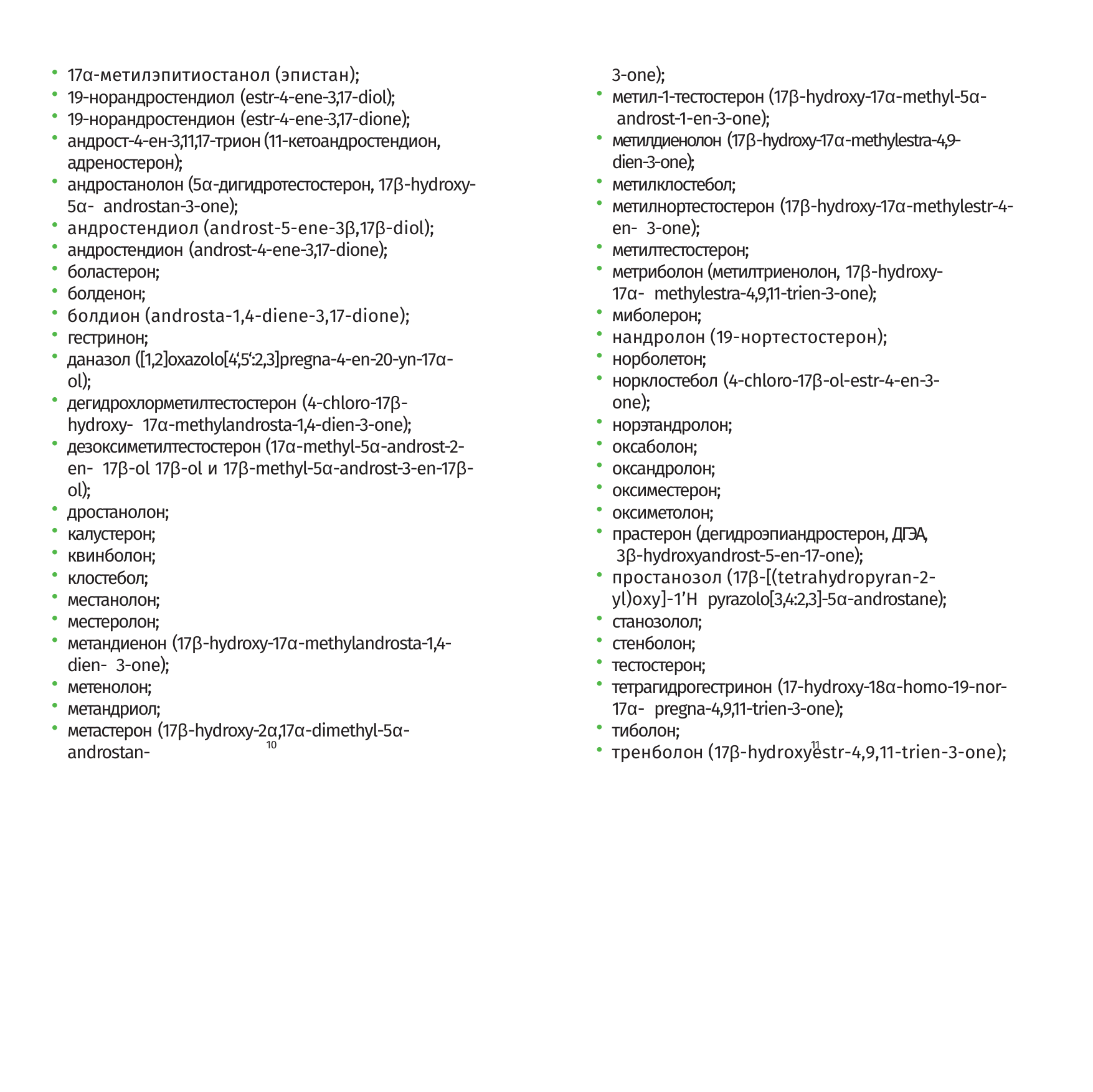

3-one);
метил-1-тестостерон (17β-hydroxy-17α-methyl-5α-  androst-1-en-3-one);
метилдиенолон (17β-hydroxy-17α-methylestra-4,9-dien-3-one);
метилклостебол;
метилнортестостерон (17β-hydroxy-17α-methylestr-4-en-  3-one);
метилтестостерон;
метриболон (метилтриенолон, 17β-hydroxy-17α-  methylestra-4,9,11-trien-3-one);
миболерон;
нандролон (19-нортестостерон);
норболетон;
норклостебол (4-chloro-17β-ol-estr-4-en-3-one);
норэтандролон;
оксаболон;
оксандролон;
оксиместерон;
оксиметолон;
прастерон (дегидроэпиандростерон, ДГЭА,  3β-hydroxyandrost-5-en-17-one);
простанозол (17β-[(tetrahydropyran-2-yl)oxy]-1’H  pyrazolo[3,4:2,3]-5α-androstane);
станозолол;
стенболон;
тестостерон;
тетрагидрогестринон (17-hydroxy-18α-homo-19-nor-17α-  pregna-4,9,11-trien-3-one);
тиболон;
тренболон (17β-hydroxyestr-4,9,11-trien-3-one);
17α-метилэпитиостанол (эпистан);
19-норандростендиол (estr-4-ene-3,17-diol);
19-норандростендион (estr-4-ene-3,17-dione);
андрост-4-ен-3,11,17-трион (11-кетоандростендион,  адреностерон);
андростанолон (5α-дигидротестостерон, 17β-hydroxy-5α-  androstan-3-one);
андростендиол (androst-5-ene-3β,17β-diol);
андростендион (androst-4-ene-3,17-dione);
боластерон;
болденон;
болдион (androsta-1,4-diene-3,17-dione);
гестринон;
даназол ([1,2]oxazolo[4‘,5‘:2,3]pregna-4-en-20-yn-17α-  ol);
дегидрохлорметилтестостерон (4-chloro-17β-hydroxy-  17α-methylandrosta-1,4-dien-3-one);
дезоксиметилтестостерон (17α-methyl-5α-androst-2-en-  17β-ol 17β-ol и 17β-methyl-5α-androst-3-en-17β-ol);
дростанолон;
калустерон;
квинболон;
клостебол;
местанолон;
местеролон;
метандиенон (17β-hydroxy-17α-methylandrosta-1,4-dien-  3-one);
метенолон;
метандриол;
метастерон (17β-hydroxy-2α,17α-dimethyl-5α-androstan-
10
11